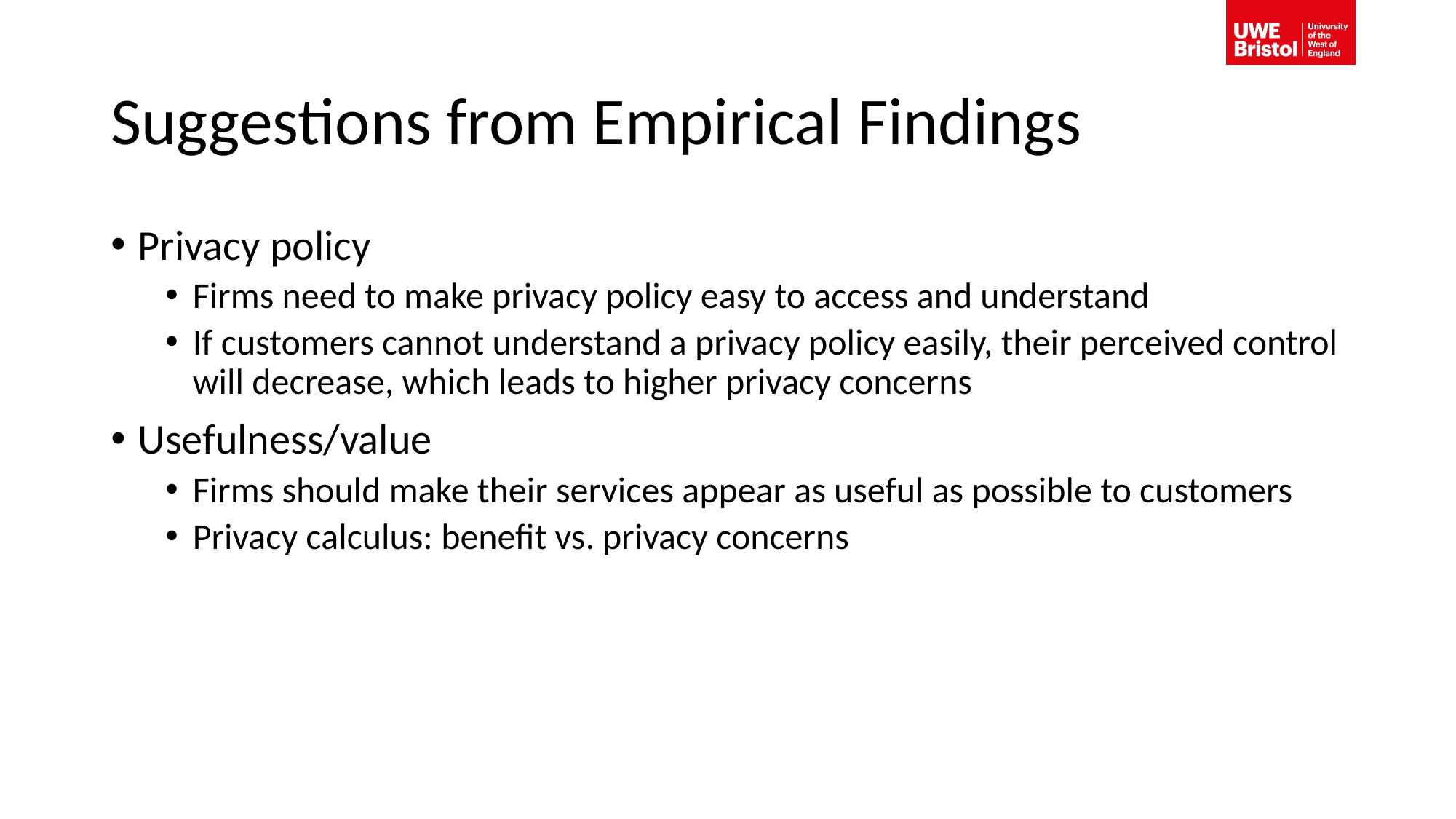

# Suggestions from Empirical Findings
Privacy policy
Firms need to make privacy policy easy to access and understand
If customers cannot understand a privacy policy easily, their perceived control will decrease, which leads to higher privacy concerns
Usefulness/value
Firms should make their services appear as useful as possible to customers
Privacy calculus: benefit vs. privacy concerns